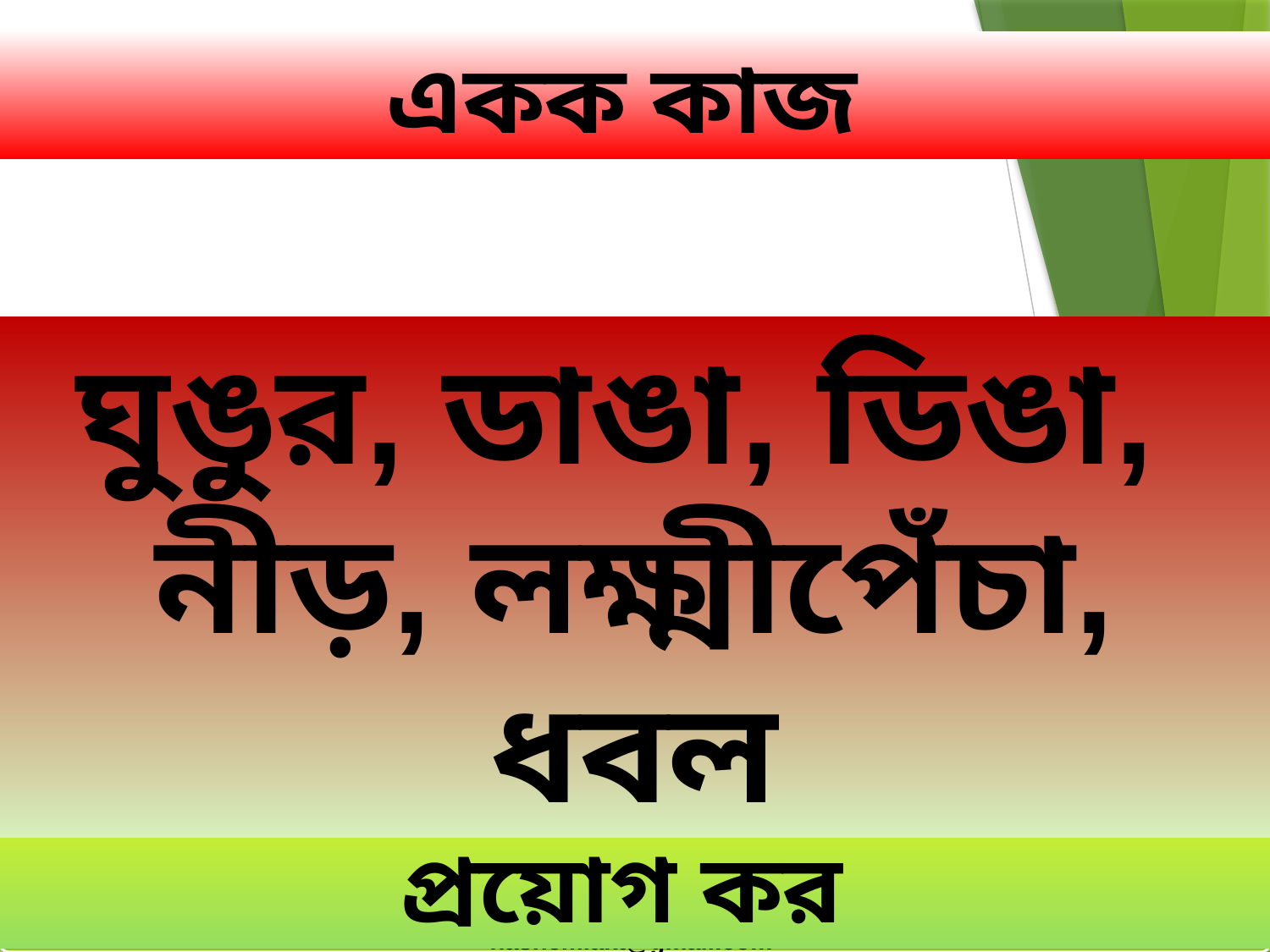

একক কাজ
ঘুঙুর, ডাঙা, ডিঙা,
নীড়, লক্ষ্মীপেঁচা, ধবল
উল্লেখিত শব্দগুলো বাক্যে প্রয়োগ কর